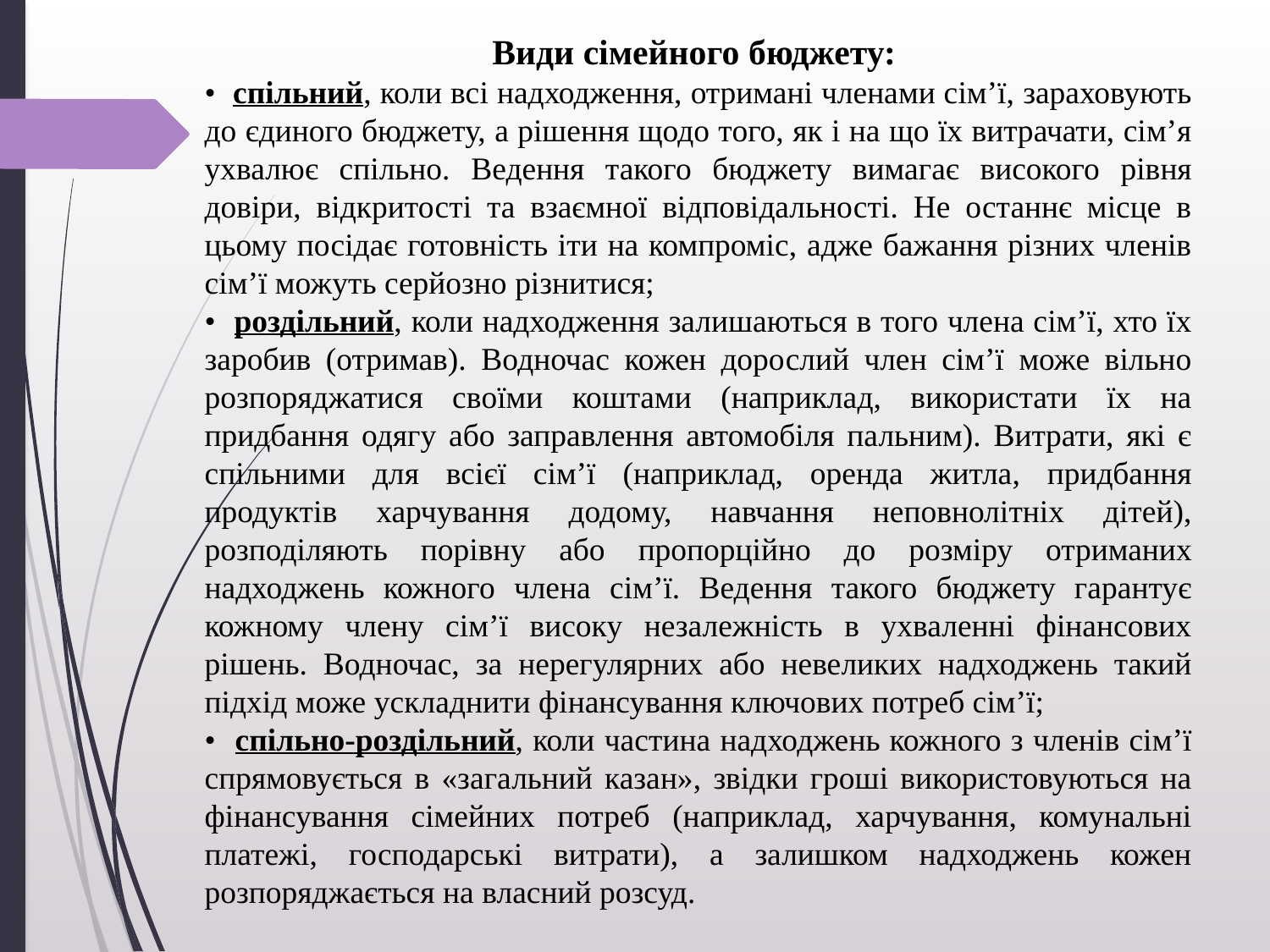

Види сімейного бюджету:
•  спільний, коли всі надходження, отримані членами сім’ї, зараховують до єдиного бюджету, а рішення щодо того, як і на що їх витрачати, сім’я ухвалює спільно. Ведення такого бюджету вимагає високого рівня довіри, відкритості та взаємної відповідальності. Не останнє місце в цьому посідає готовність іти на компроміс, адже бажання різних членів сім’ї можуть серйозно різнитися;
•  роздільний, коли надходження залишаються в того члена сім’ї, хто їх заробив (отримав). Водночас кожен дорослий член сім’ї може вільно розпоряджатися своїми коштами (наприклад, використати їх на придбання одягу або заправлення автомобіля пальним). Витрати, які є спільними для всієї сім’ї (наприклад, оренда житла, придбання продуктів харчування додому, навчання неповнолітніх дітей), розподіляють порівну або пропорційно до розміру отриманих надходжень кожного члена сім’ї. Ведення такого бюджету гарантує кожному члену сім’ї високу незалежність в ухваленні фінансових рішень. Водночас, за нерегулярних або невеликих надходжень такий підхід може ускладнити фінансування ключових потреб сім’ї;
•  спільно-роздільний, коли частина надходжень кожного з членів сім’ї спрямовується в «загальний казан», звідки гроші використовуються на фінансування сімейних потреб (наприклад, харчування, комунальні платежі, господарські витрати), а залишком надходжень кожен розпоряджається на власний розсуд.